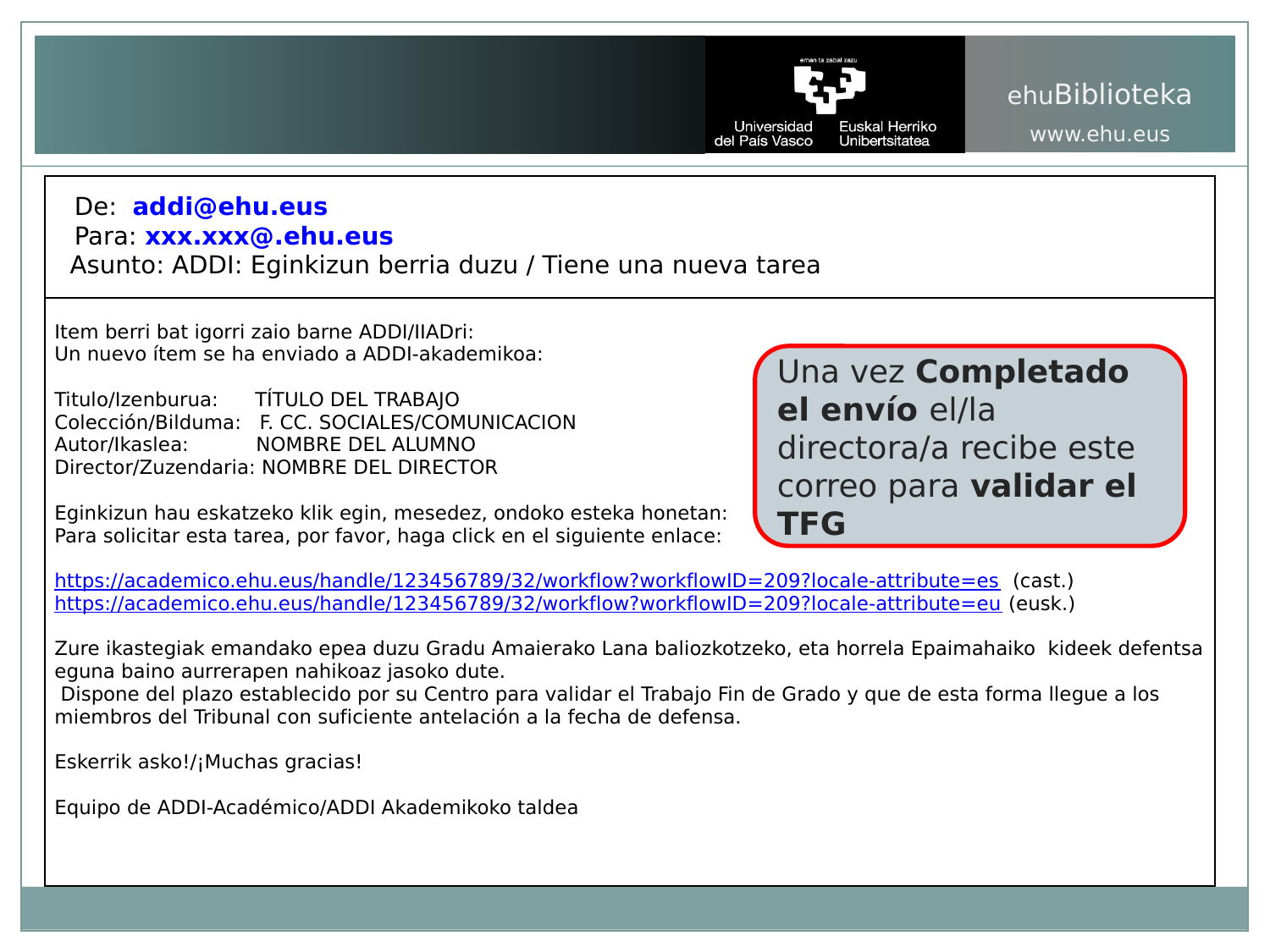

| De: addi@ehu.eus Para: xxx.xxx@.ehu.eus Asunto: ADDI: Eginkizun berria duzu / Tiene una nueva tarea |
| --- |
| Item berri bat igorri zaio barne ADDI/IIADri: Un nuevo ítem se ha enviado a ADDI-akademikoa:   Titulo/Izenburua: TÍTULO DEL TRABAJO Colección/Bilduma: F. CC. SOCIALES/COMUNICACION Autor/Ikaslea: NOMBRE DEL ALUMNO Director/Zuzendaria: NOMBRE DEL DIRECTOR   Eginkizun hau eskatzeko klik egin, mesedez, ondoko esteka honetan: Para solicitar esta tarea, por favor, haga click en el siguiente enlace:   https://academico.ehu.eus/handle/123456789/32/workflow?workflowID=209?locale-attribute=es (cast.) https://academico.ehu.eus/handle/123456789/32/workflow?workflowID=209?locale-attribute=eu (eusk.)    Zure ikastegiak emandako epea duzu Gradu Amaierako Lana baliozkotzeko, eta horrela Epaimahaiko kideek defentsa eguna baino aurrerapen nahikoaz jasoko dute.  Dispone del plazo establecido por su Centro para validar el Trabajo Fin de Grado y que de esta forma llegue a los miembros del Tribunal con suficiente antelación a la fecha de defensa.   Eskerrik asko!/¡Muchas gracias!   Equipo de ADDI-Académico/ADDI Akademikoko taldea |
Una vez Completado el envío el/la directora/a recibe este correo para validar el TFG